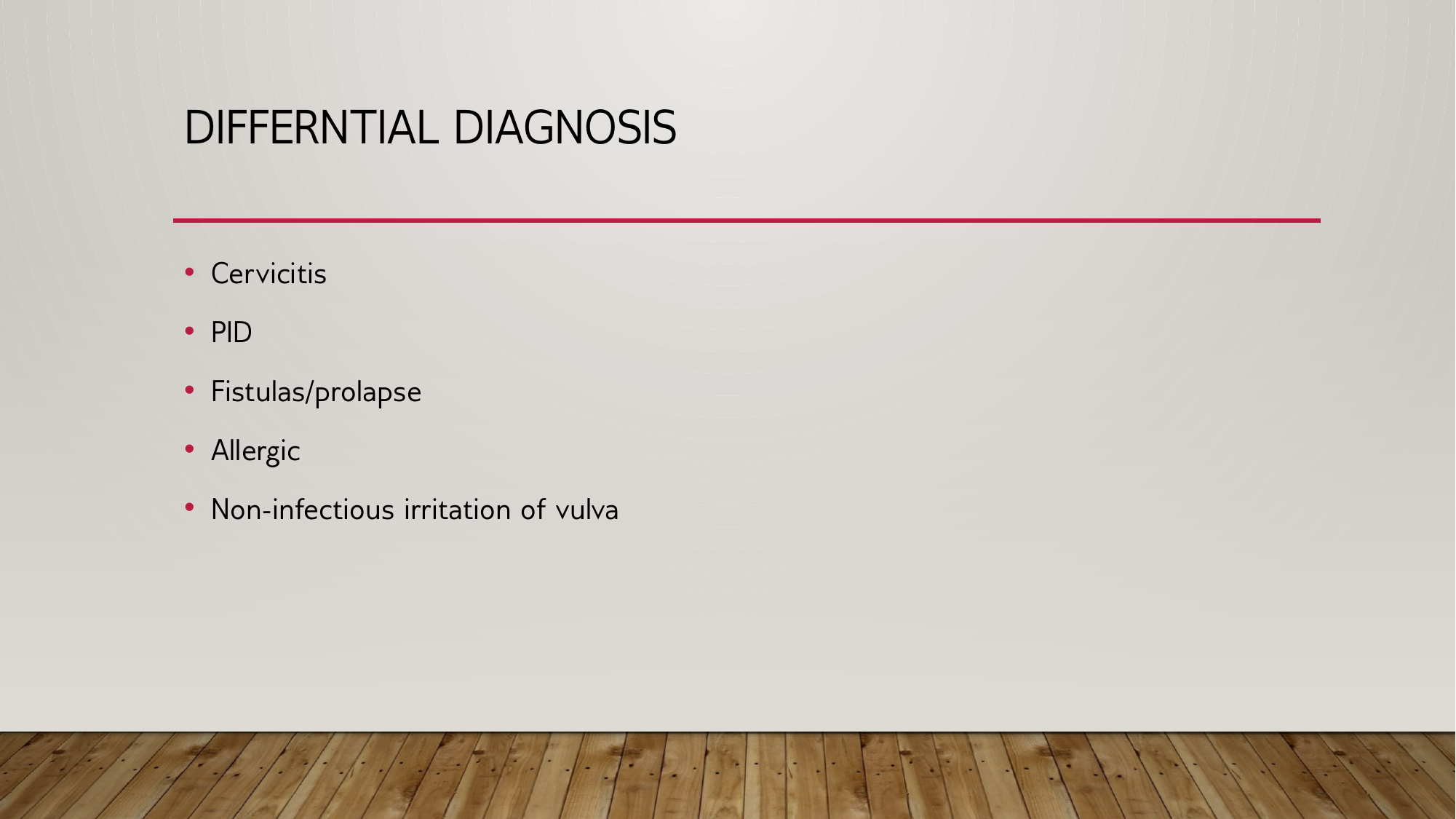

# Differntial diagnosis
Cervicitis
PID
Fistulas/prolapse
Allergic
Non-infectious irritation of vulva